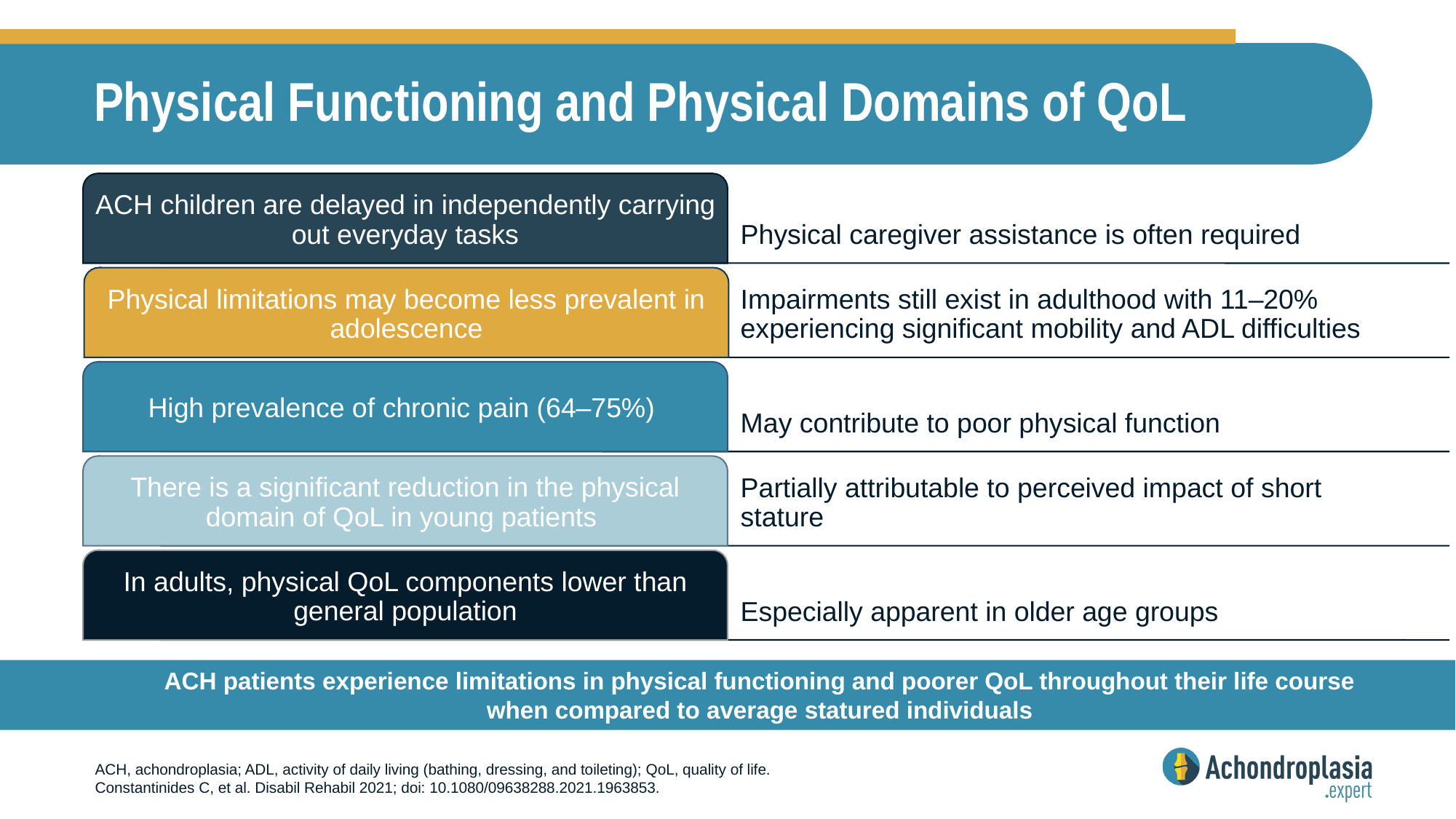

# Physical Functioning and Physical Domains of QoL
Physical caregiver assistance is often required
ACH children are delayed in independently carrying out everyday tasks
Impairments still exist in adulthood with 11–20% experiencing significant mobility and ADL difficulties
Physical limitations may become less prevalent in adolescence
May contribute to poor physical function
High prevalence of chronic pain (64–75%)
Partially attributable to perceived impact of short stature
There is a significant reduction in the physical domain of QoL in young patients
Especially apparent in older age groups
In adults, physical QoL components lower than general population
ACH patients experience limitations in physical functioning and poorer QoL throughout their life course when compared to average statured individuals
ACH, achondroplasia; ADL, activity of daily living (bathing, dressing, and toileting); QoL, quality of life.
Constantinides C, et al. Disabil Rehabil 2021; doi: 10.1080/09638288.2021.1963853.